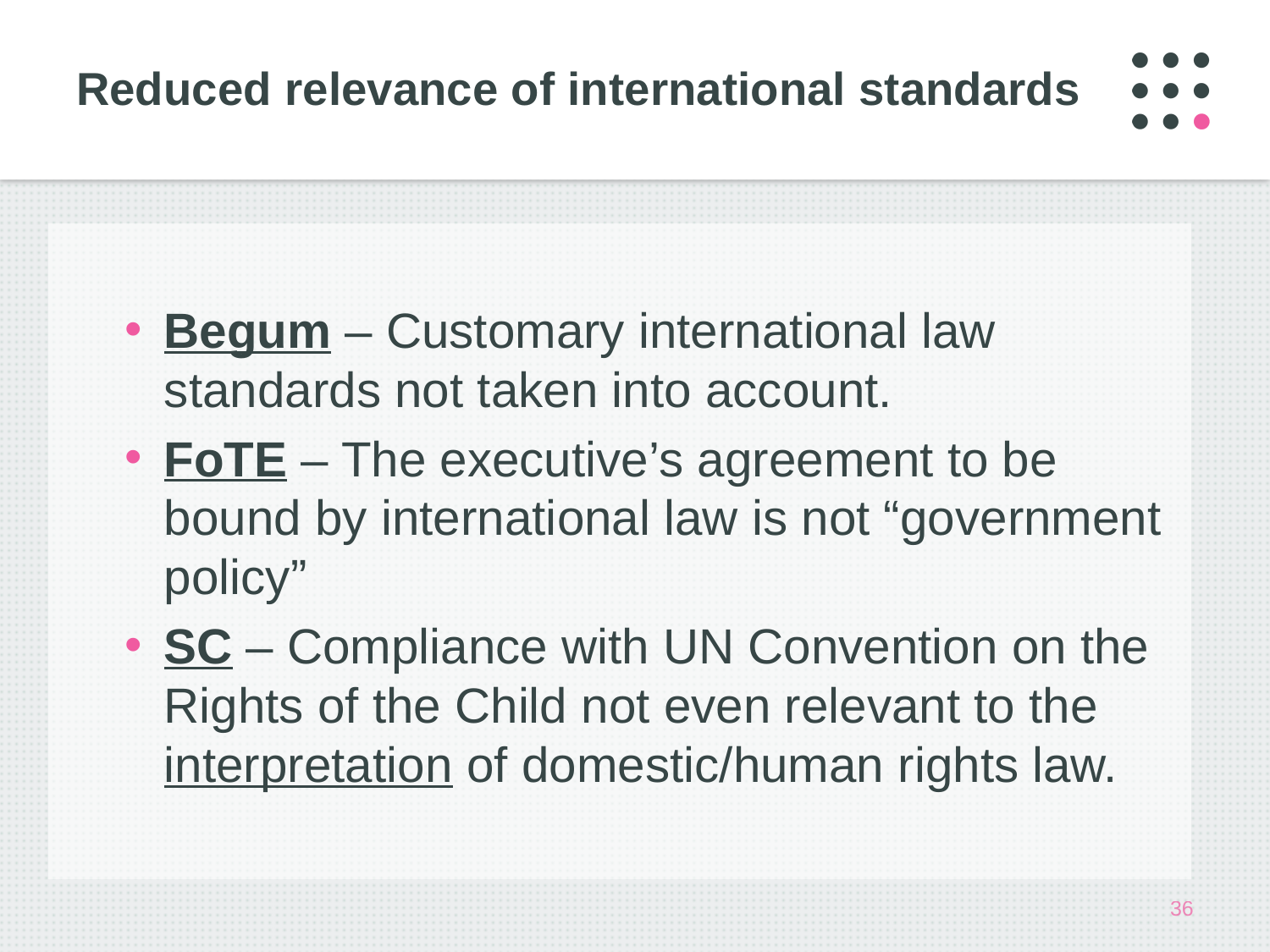

# Reduced relevance of international standards

Begum – Customary international law standards not taken into account.
FoTE – The executive’s agreement to be bound by international law is not “government policy”
SC – Compliance with UN Convention on the Rights of the Child not even relevant to the interpretation of domestic/human rights law.
36